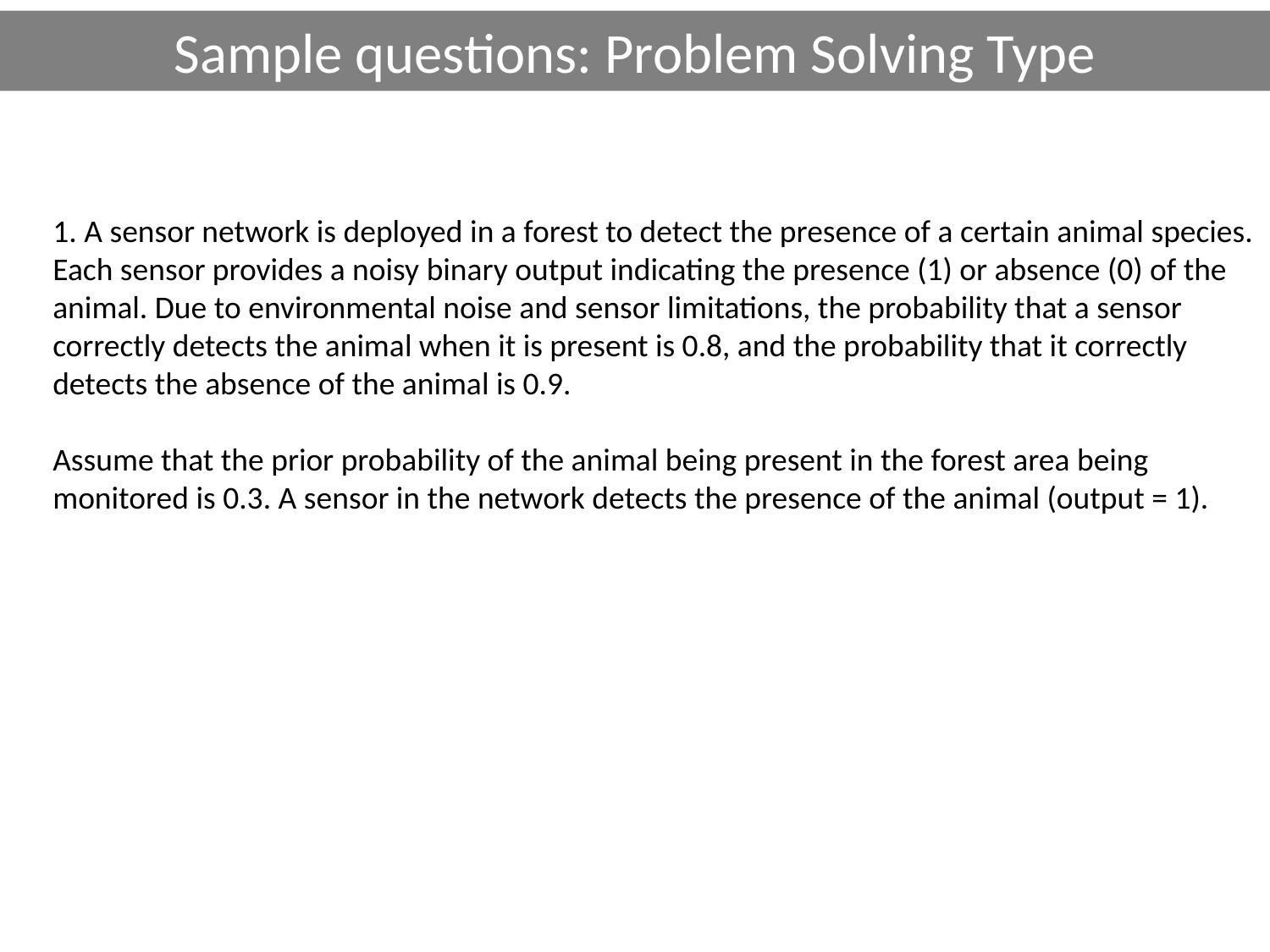

Sample questions: Problem Solving Type
1. A sensor network is deployed in a forest to detect the presence of a certain animal species. Each sensor provides a noisy binary output indicating the presence (1) or absence (0) of the animal. Due to environmental noise and sensor limitations, the probability that a sensor correctly detects the animal when it is present is 0.8, and the probability that it correctly detects the absence of the animal is 0.9.

Assume that the prior probability of the animal being present in the forest area being monitored is 0.3. A sensor in the network detects the presence of the animal (output = 1).